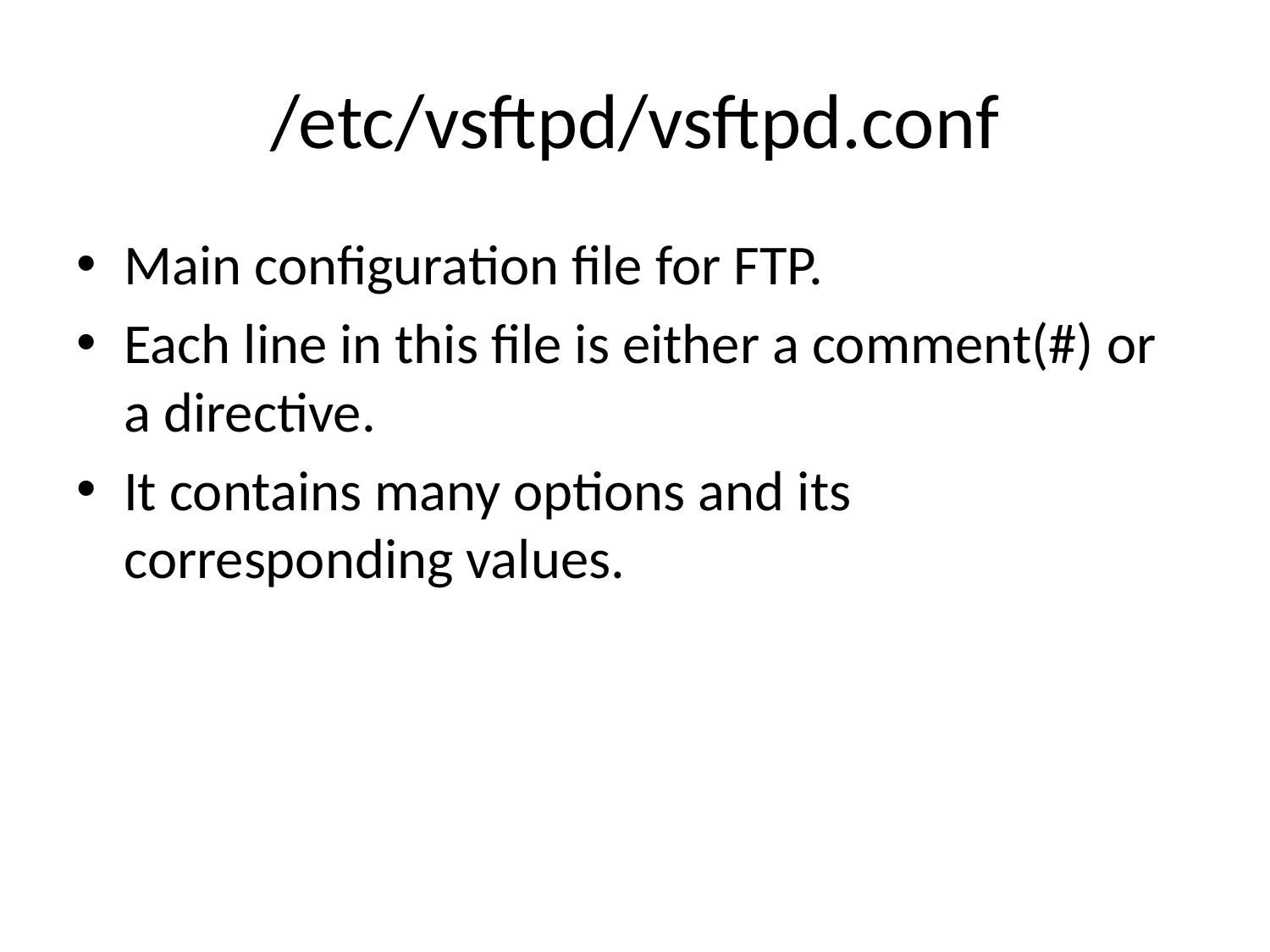

# /etc/vsftpd/vsftpd.conf
Main configuration file for FTP.
Each line in this file is either a comment(#) or a directive.
It contains many options and its corresponding values.